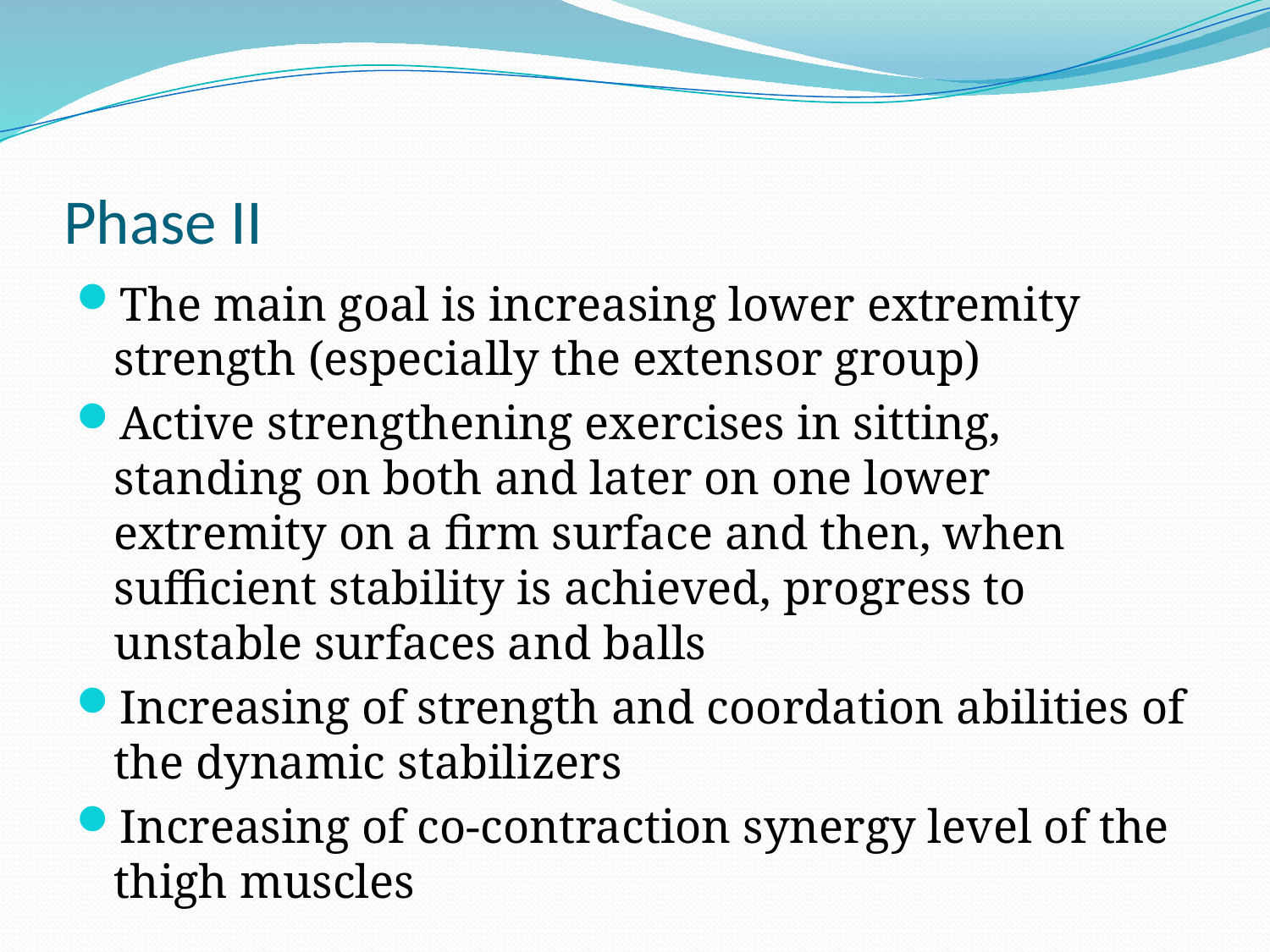

# Phase II
The main goal is increasing lower extremity strength (especially the extensor group)
Active strengthening exercises in sitting, standing on both and later on one lower extremity on a firm surface and then, when sufficient stability is achieved, progress to unstable surfaces and balls
Increasing of strength and coordation abilities of the dynamic stabilizers
Increasing of co-contraction synergy level of the thigh muscles